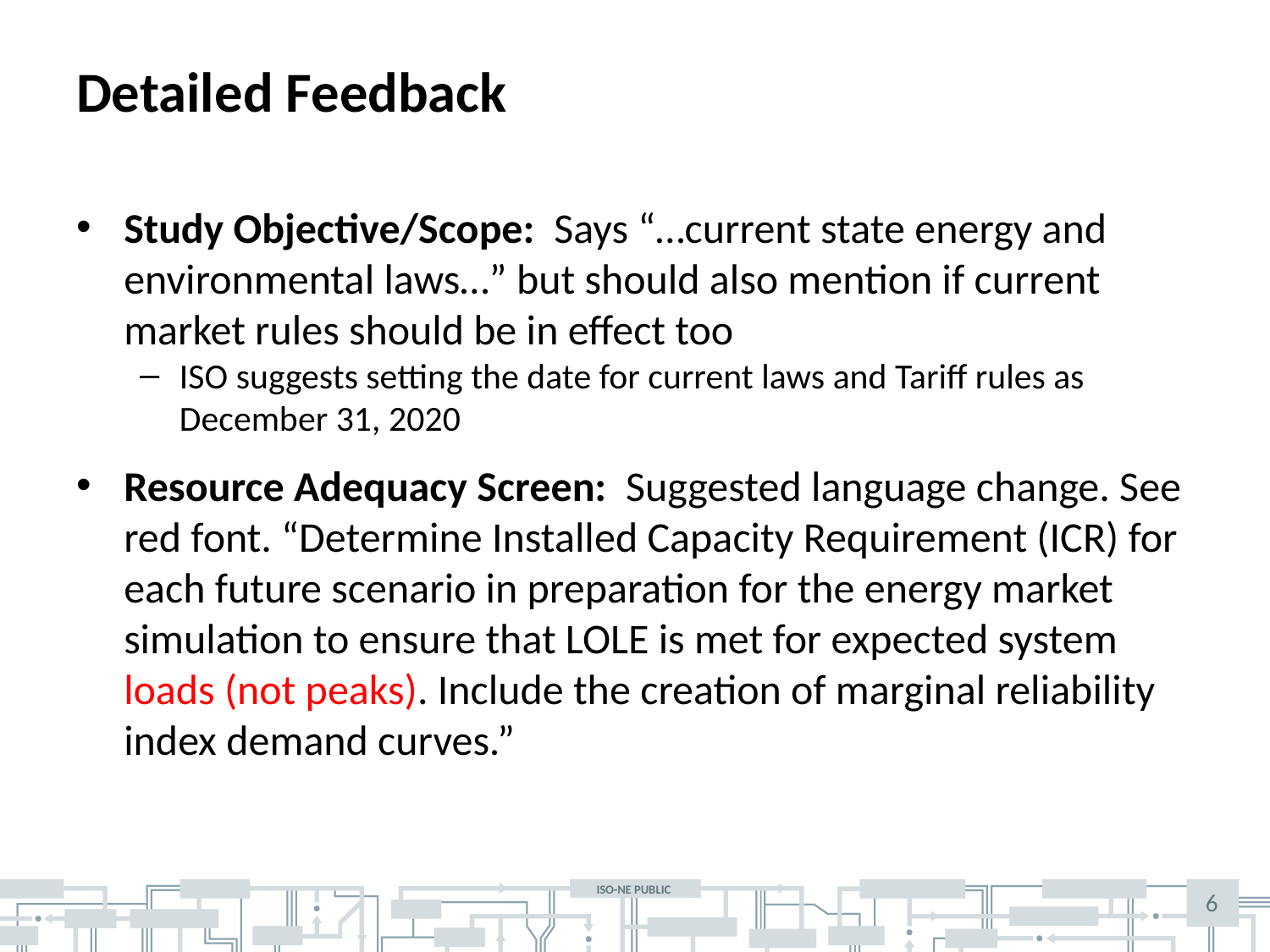

# Detailed Feedback
Study Objective/Scope:  Says “…current state energy and environmental laws…” but should also mention if current market rules should be in effect too
ISO suggests setting the date for current laws and Tariff rules as December 31, 2020
Resource Adequacy Screen:  Suggested language change. See red font. “Determine Installed Capacity Requirement (ICR) for each future scenario in preparation for the energy market simulation to ensure that LOLE is met for expected system loads (not peaks). Include the creation of marginal reliability index demand curves.”

6